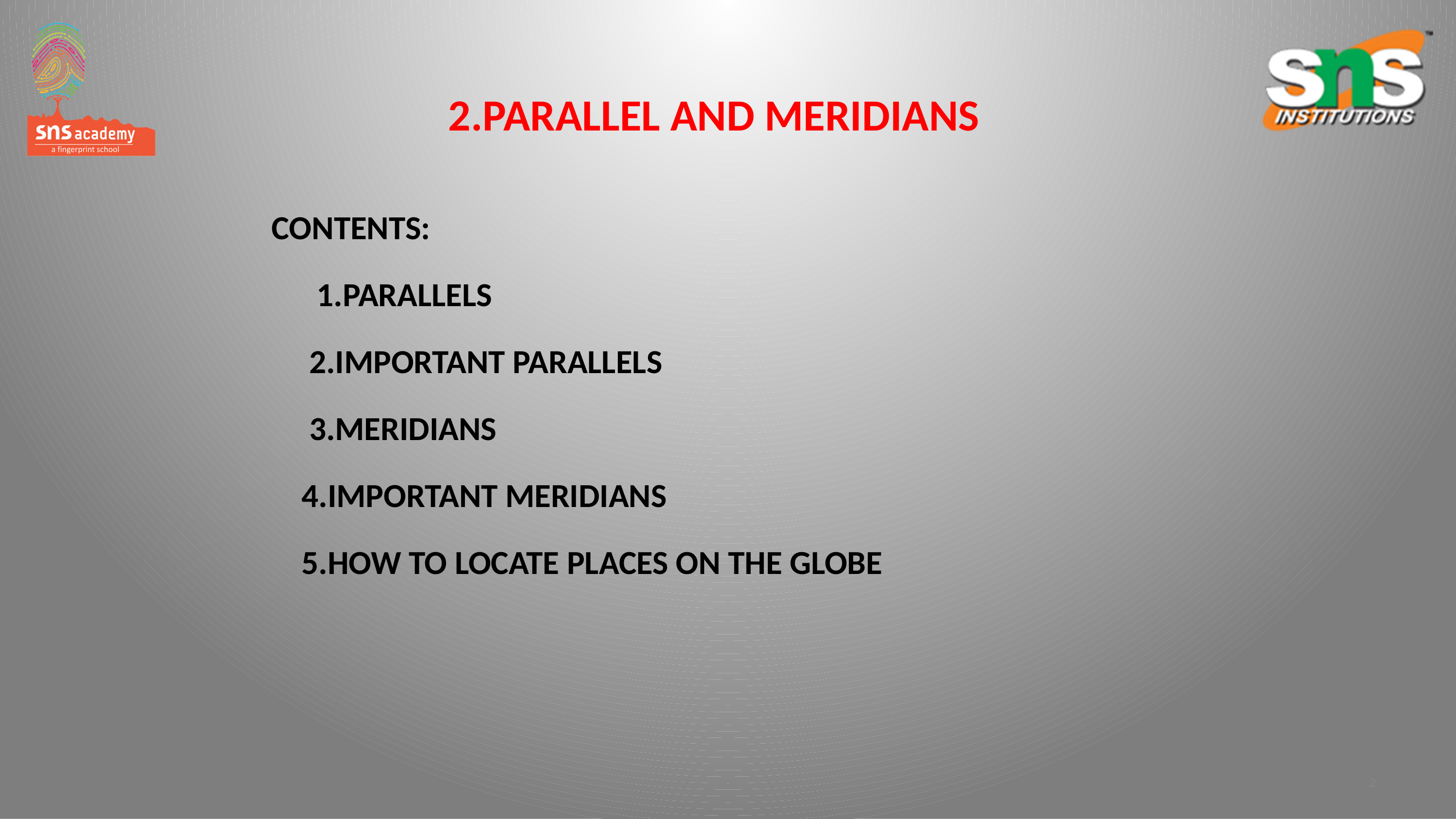

2.PARALLEL AND MERIDIANS
# CONTENTS: 1.PARALLELS 2.IMPORTANT PARALLELS 3.MERIDIANS 4.IMPORTANT MERIDIANS 5.HOW TO LOCATE PLACES ON THE GLOBE
2